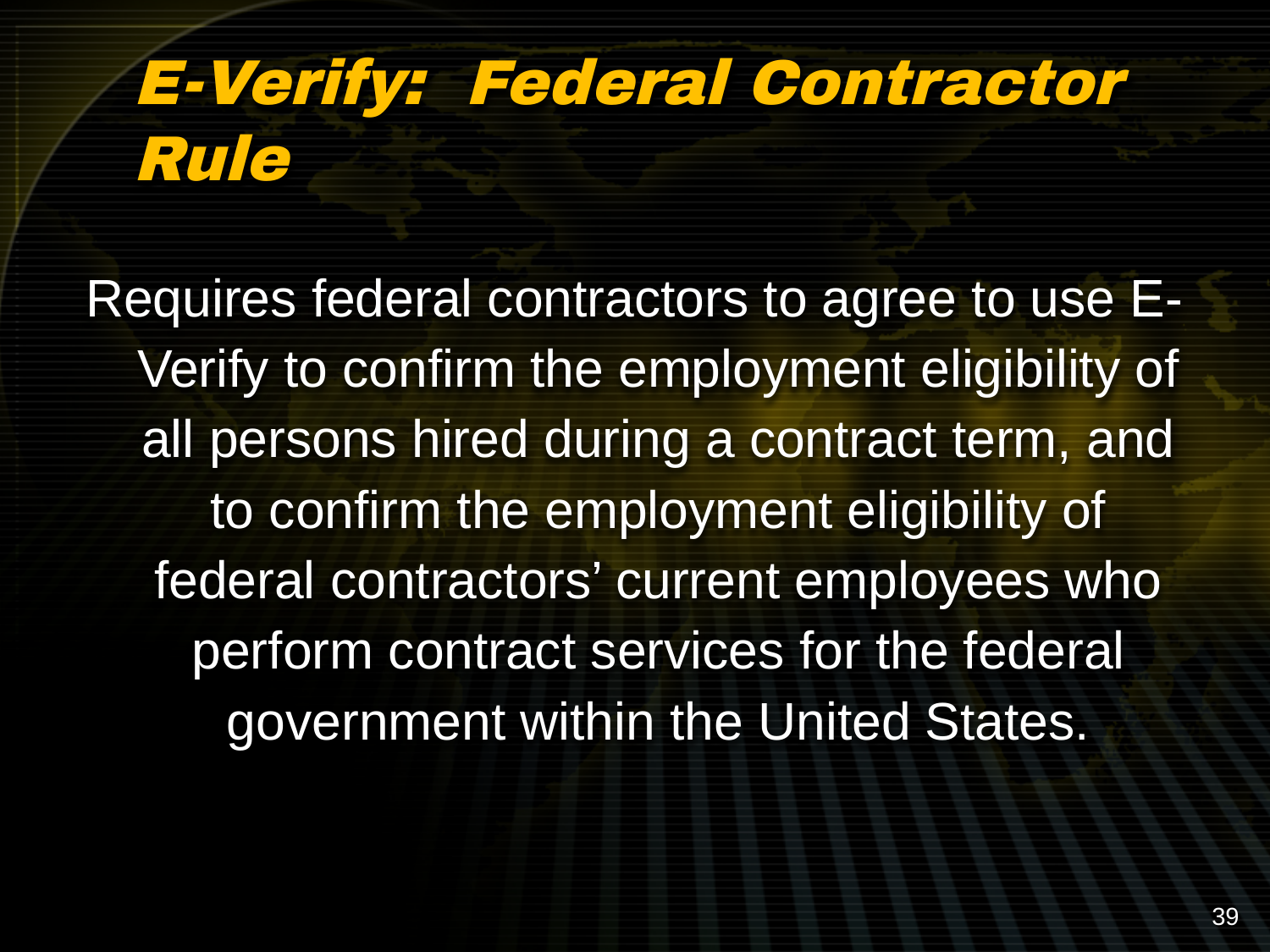

# E-Verify:  Federal Contractor Rule

Requires federal contractors to agree to use E-Verify to confirm the employment eligibility of all persons hired during a contract term, and to confirm the employment eligibility of federal contractors’ current employees who perform contract services for the federal government within the United States.

39